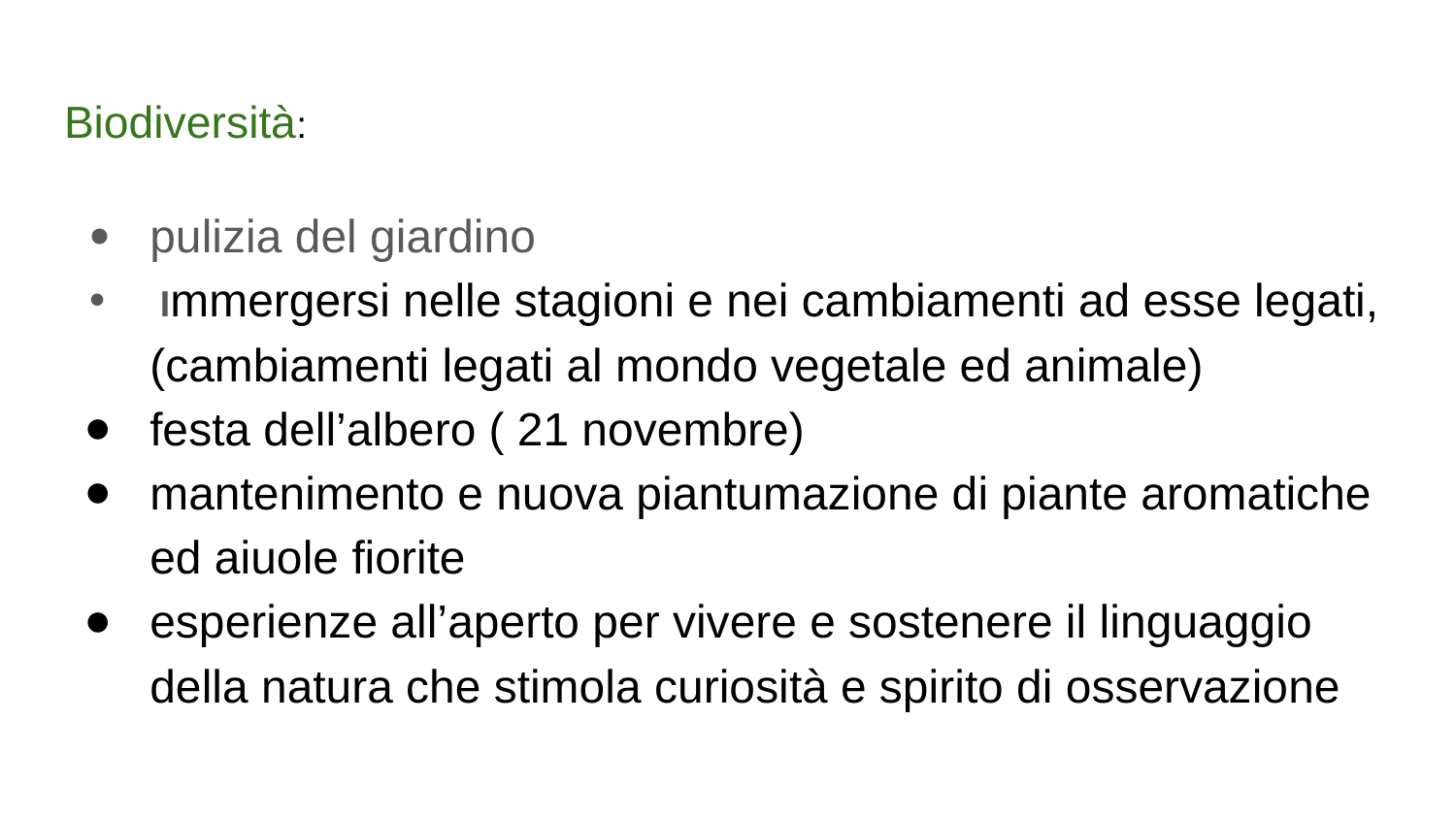

# Biodiversità:

pulizia del giardino
 Immergersi nelle stagioni e nei cambiamenti ad esse legati,(cambiamenti legati al mondo vegetale ed animale)
festa dell’albero ( 21 novembre)
mantenimento e nuova piantumazione di piante aromatiche ed aiuole fiorite
esperienze all’aperto per vivere e sostenere il linguaggio della natura che stimola curiosità e spirito di osservazione